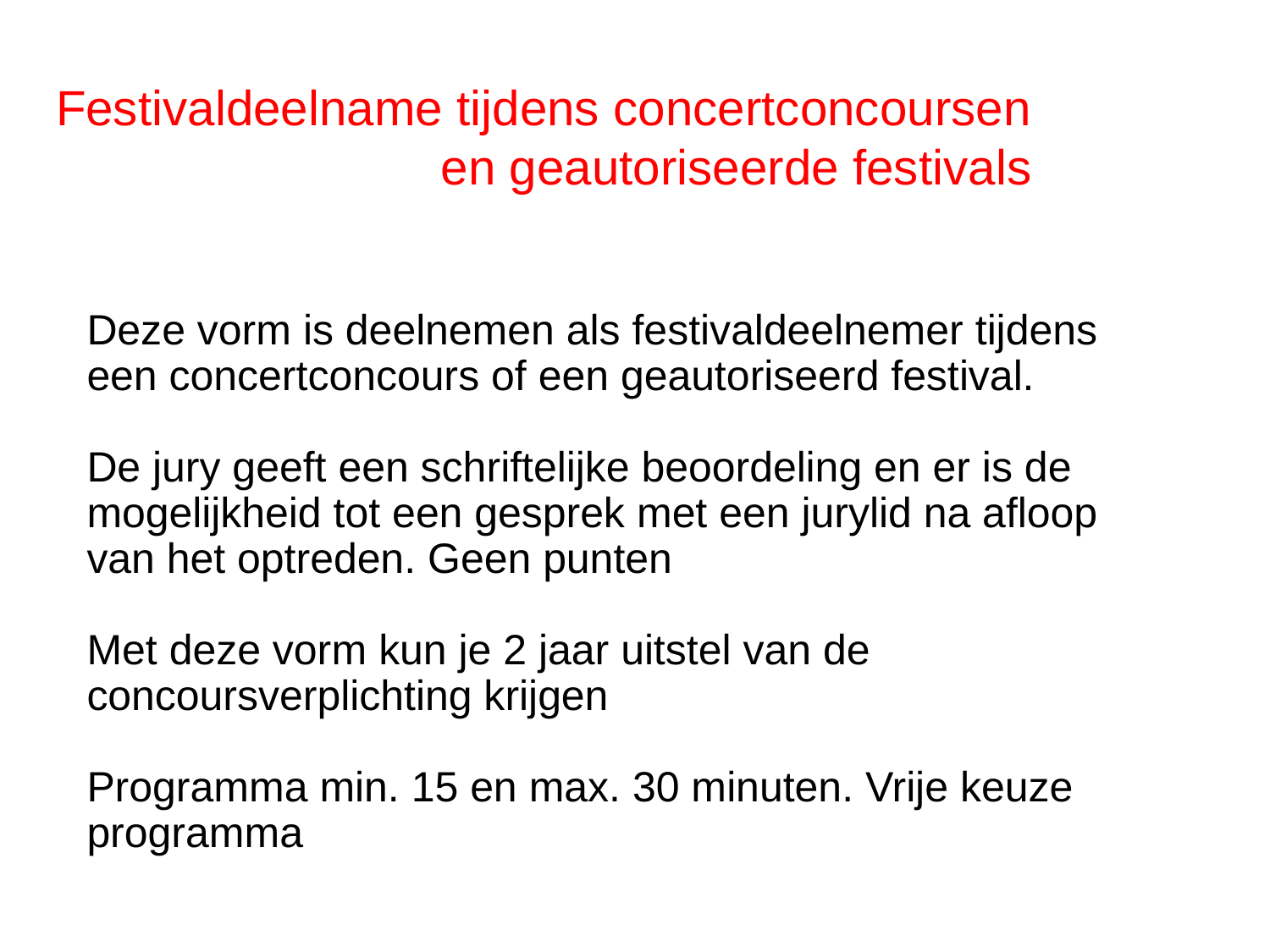

Festivaldeelname tijdens concertconcoursen en geautoriseerde festivals
# Deze vorm is deelnemen als festivaldeelnemer tijdens een concertconcours of een geautoriseerd festival. De jury geeft een schriftelijke beoordeling en er is de mogelijkheid tot een gesprek met een jurylid na afloop van het optreden. Geen punten Met deze vorm kun je 2 jaar uitstel van de concoursverplichting krijgen Programma min. 15 en max. 30 minuten. Vrije keuze programma